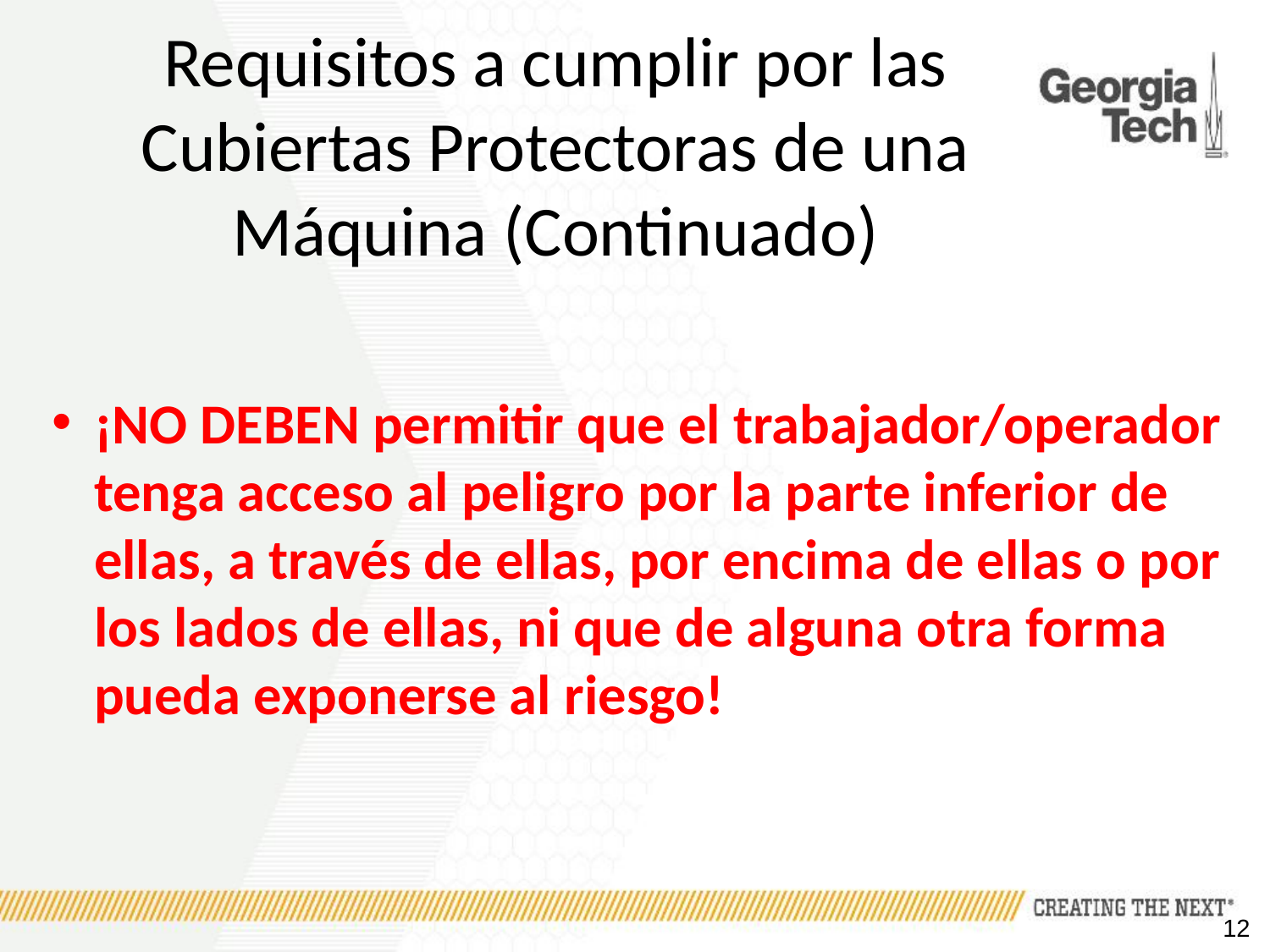

# Requisitos a cumplir por las Cubiertas Protectoras de una Máquina (Continuado)
¡NO DEBEN permitir que el trabajador/operador tenga acceso al peligro por la parte inferior de ellas, a través de ellas, por encima de ellas o por los lados de ellas, ni que de alguna otra forma pueda exponerse al riesgo!
12